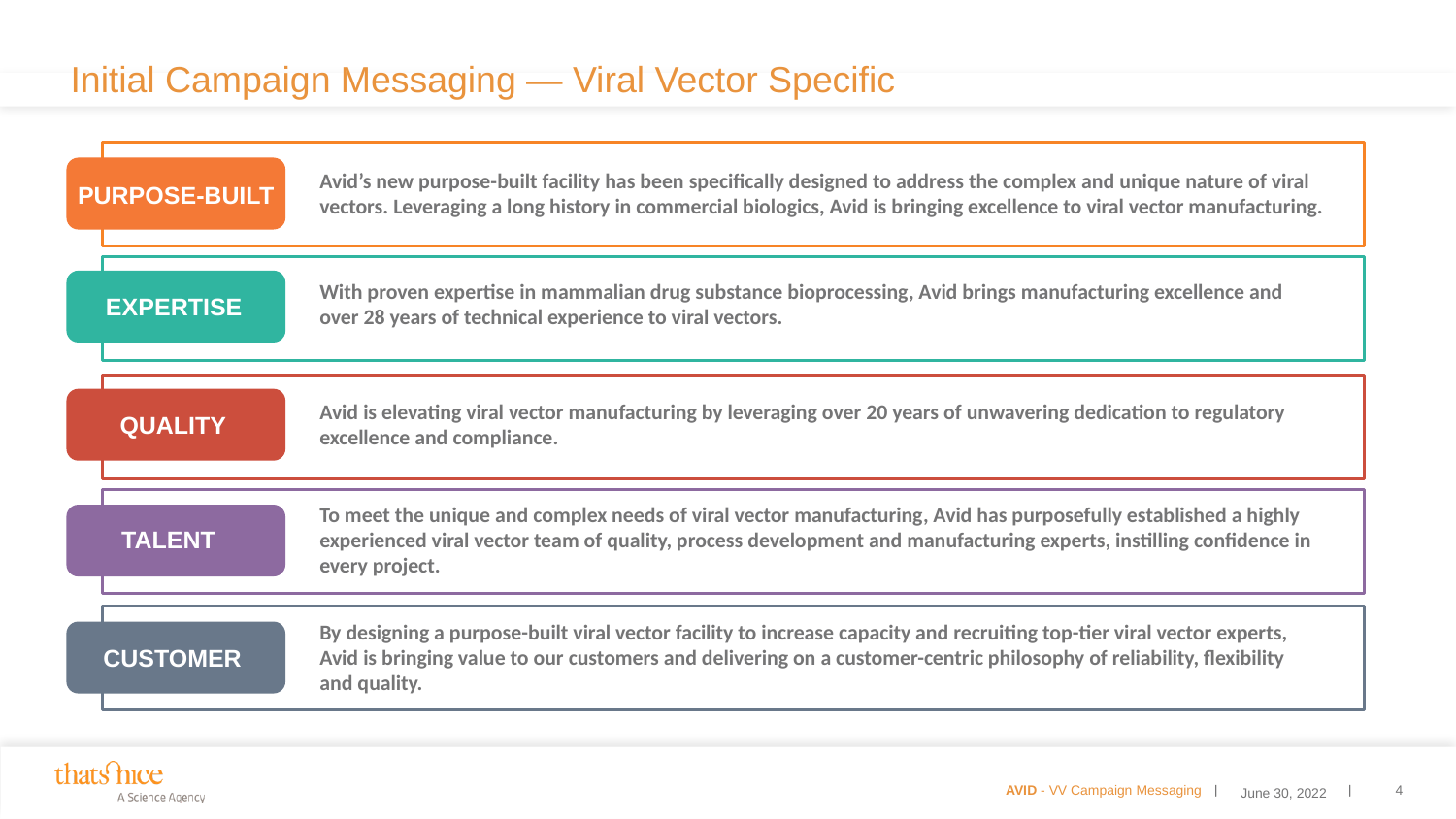

# Initial Campaign Messaging — Viral Vector Specific

PURPOSE-BUILT
Avid’s new purpose-built facility has been specifically designed to address the complex and unique nature of viral vectors. Leveraging a long history in commercial biologics, Avid is bringing excellence to viral vector manufacturing.

EXPERTISE
With proven expertise in mammalian drug substance bioprocessing, Avid brings manufacturing excellence and over 28 years of technical experience to viral vectors.

QUALITY
Avid is elevating viral vector manufacturing by leveraging over 20 years of unwavering dedication to regulatory excellence and compliance.

To meet the unique and complex needs of viral vector manufacturing, Avid has purposefully established a highly experienced viral vector team of quality, process development and manufacturing experts, instilling confidence in every project.

TALENT

By designing a purpose-built viral vector facility to increase capacity and recruiting top-tier viral vector experts, Avid is bringing value to our customers and delivering on a customer-centric philosophy of reliability, flexibility and quality.

CUSTOMER
4
AVID - VV Campaign Messaging
June 30, 2022